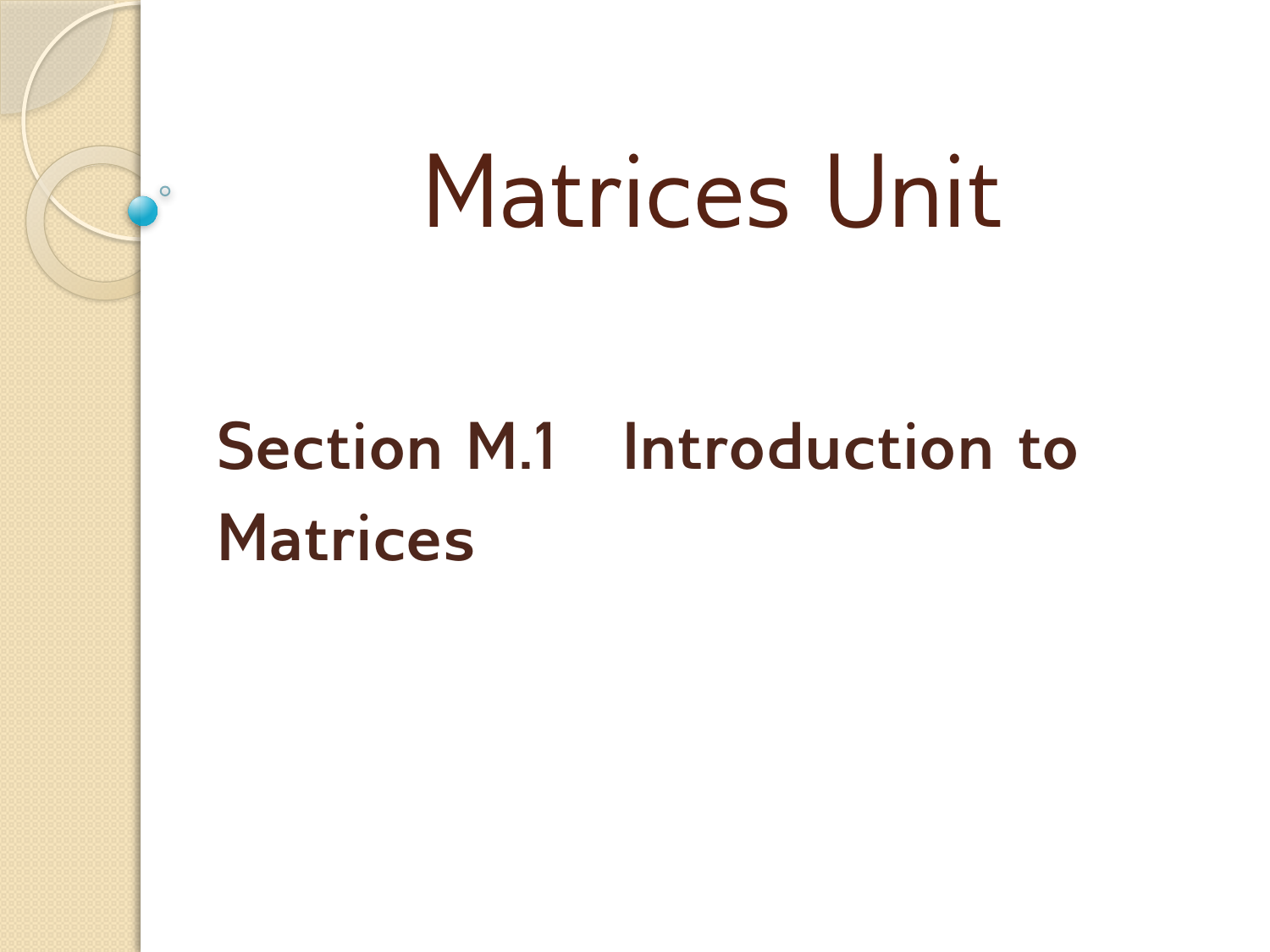

# Matrices Unit

Section M.1   Introduction to
				Matrices